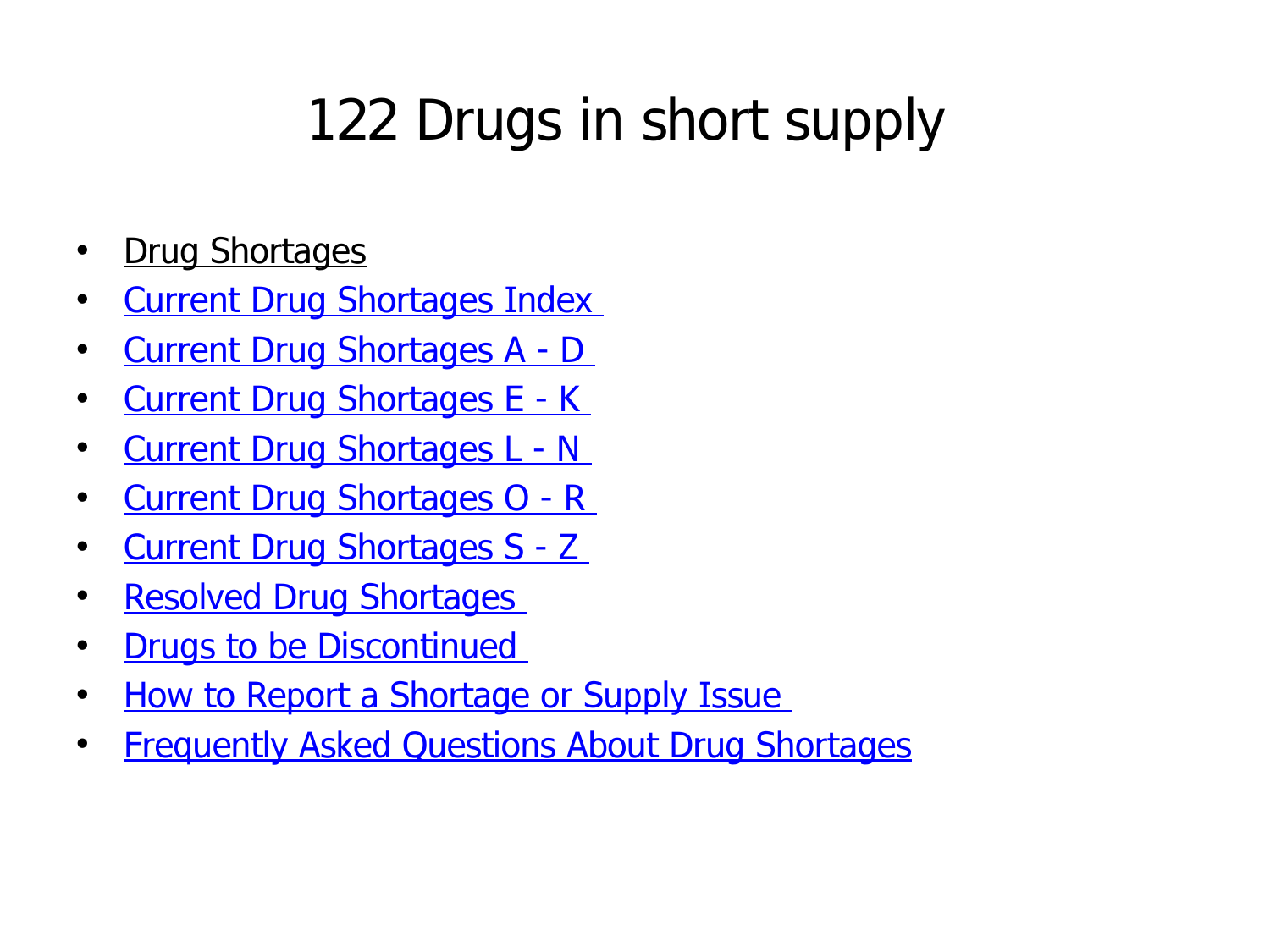

# 122 Drugs in short supply
Drug Shortages
Current Drug Shortages Index
Current Drug Shortages A - D
Current Drug Shortages E - K
Current Drug Shortages L - N
Current Drug Shortages O - R
Current Drug Shortages S - Z
Resolved Drug Shortages
Drugs to be Discontinued
How to Report a Shortage or Supply Issue
Frequently Asked Questions About Drug Shortages